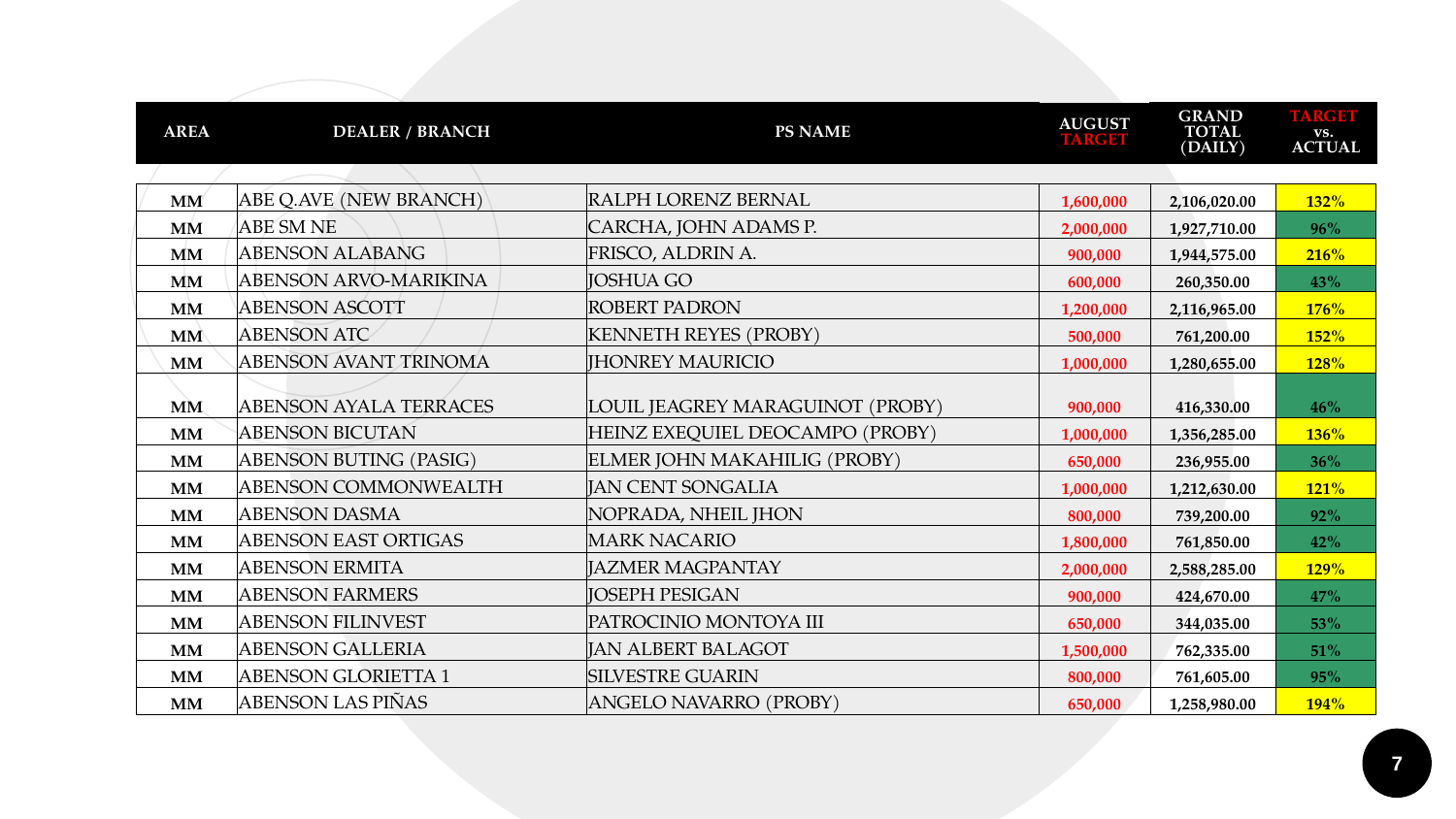

| AREA | DEALER / BRANCH | PS NAME | AUGUST TARGET | GRAND TOTAL (DAILY) | TARGET vs. ACTUAL |
| --- | --- | --- | --- | --- | --- |
|  |  |  |  |  |  |
| MM | ABE Q.AVE (NEW BRANCH) | RALPH LORENZ BERNAL | 1,600,000 | 2,106,020.00 | 132% |
| MM | ABE SM NE | CARCHA, JOHN ADAMS P. | 2,000,000 | 1,927,710.00 | 96% |
| MM | ABENSON ALABANG | FRISCO, ALDRIN A. | 900,000 | 1,944,575.00 | 216% |
| MM | ABENSON ARVO-MARIKINA | JOSHUA GO | 600,000 | 260,350.00 | 43% |
| MM | ABENSON ASCOTT | ROBERT PADRON | 1,200,000 | 2,116,965.00 | 176% |
| MM | ABENSON ATC | KENNETH REYES (PROBY) | 500,000 | 761,200.00 | 152% |
| MM | ABENSON AVANT TRINOMA | JHONREY MAURICIO | 1,000,000 | 1,280,655.00 | 128% |
| MM | ABENSON AYALA TERRACES | LOUIL JEAGREY MARAGUINOT (PROBY) | 900,000 | 416,330.00 | 46% |
| MM | ABENSON BICUTAN | HEINZ EXEQUIEL DEOCAMPO (PROBY) | 1,000,000 | 1,356,285.00 | 136% |
| MM | ABENSON BUTING (PASIG) | ELMER JOHN MAKAHILIG (PROBY) | 650,000 | 236,955.00 | 36% |
| MM | ABENSON COMMONWEALTH | JAN CENT SONGALIA | 1,000,000 | 1,212,630.00 | 121% |
| MM | ABENSON DASMA | NOPRADA, NHEIL JHON | 800,000 | 739,200.00 | 92% |
| MM | ABENSON EAST ORTIGAS | MARK NACARIO | 1,800,000 | 761,850.00 | 42% |
| MM | ABENSON ERMITA | JAZMER MAGPANTAY | 2,000,000 | 2,588,285.00 | 129% |
| MM | ABENSON FARMERS | JOSEPH PESIGAN | 900,000 | 424,670.00 | 47% |
| MM | ABENSON FILINVEST | PATROCINIO MONTOYA III | 650,000 | 344,035.00 | 53% |
| MM | ABENSON GALLERIA | JAN ALBERT BALAGOT | 1,500,000 | 762,335.00 | 51% |
| MM | ABENSON GLORIETTA 1 | SILVESTRE GUARIN | 800,000 | 761,605.00 | 95% |
| MM | ABENSON LAS PIÑAS | ANGELO NAVARRO (PROBY) | 650,000 | 1,258,980.00 | 194% |
7